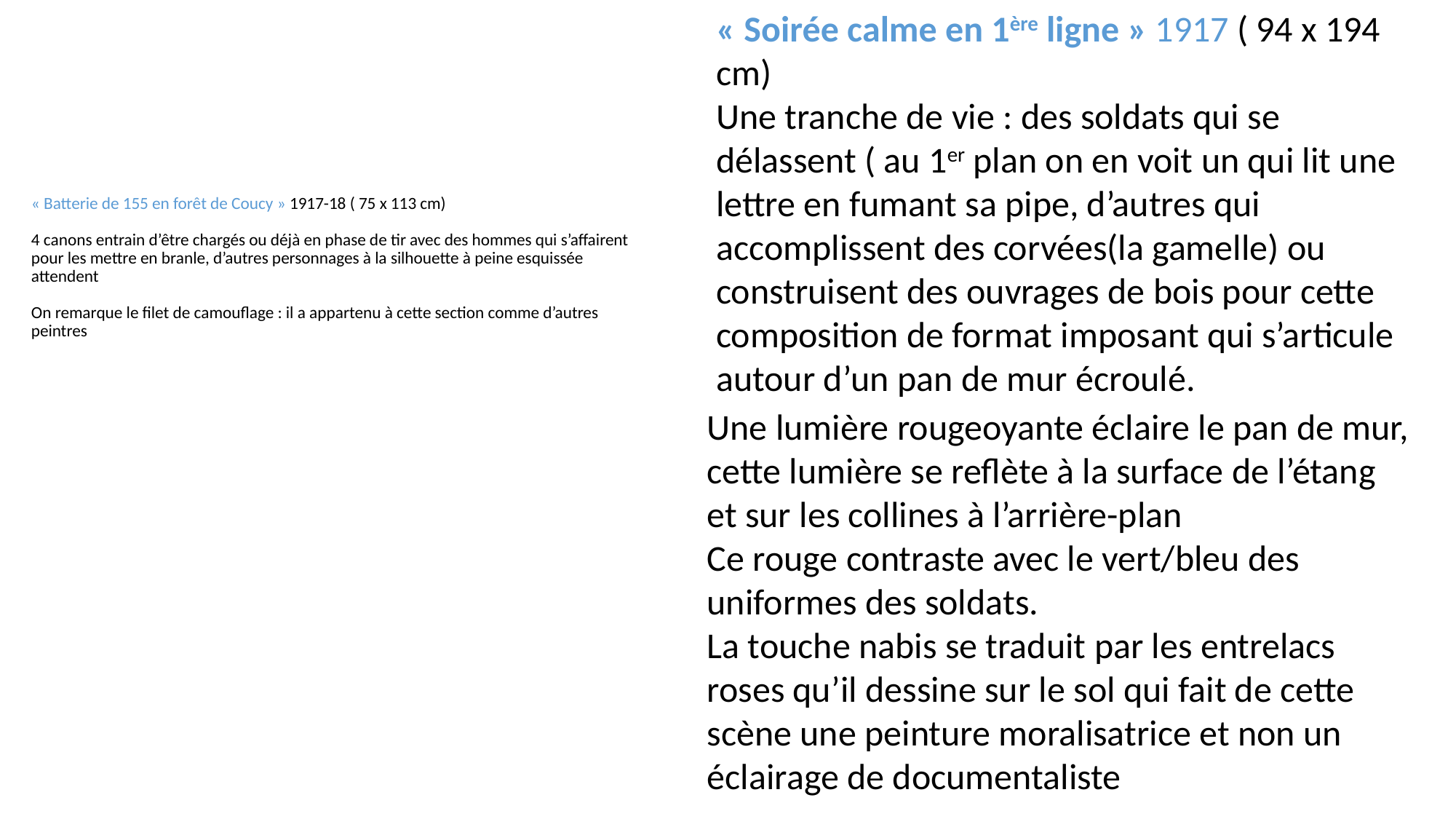

« Soirée calme en 1ère ligne » 1917 ( 94 x 194 cm)
Une tranche de vie : des soldats qui se délassent ( au 1er plan on en voit un qui lit une lettre en fumant sa pipe, d’autres qui accomplissent des corvées(la gamelle) ou construisent des ouvrages de bois pour cette composition de format imposant qui s’articule autour d’un pan de mur écroulé.
# « Batterie de 155 en forêt de Coucy » 1917-18 ( 75 x 113 cm) 4 canons entrain d’être chargés ou déjà en phase de tir avec des hommes qui s’affairent pour les mettre en branle, d’autres personnages à la silhouette à peine esquissée attendent On remarque le filet de camouflage : il a appartenu à cette section comme d’autres peintres
Une lumière rougeoyante éclaire le pan de mur, cette lumière se reflète à la surface de l’étang et sur les collines à l’arrière-plan
Ce rouge contraste avec le vert/bleu des uniformes des soldats.
La touche nabis se traduit par les entrelacs roses qu’il dessine sur le sol qui fait de cette scène une peinture moralisatrice et non un éclairage de documentaliste